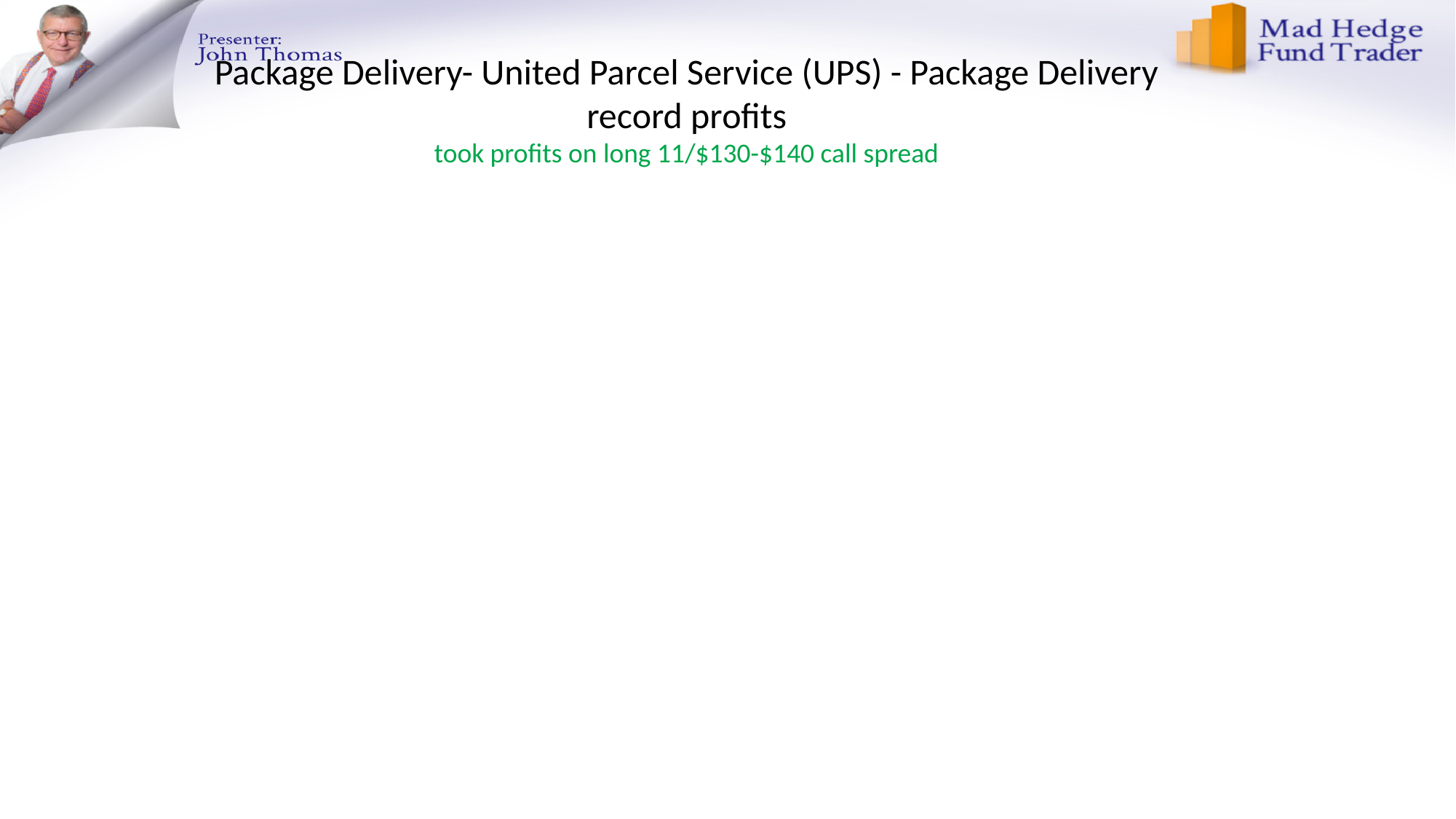

# Package Delivery- United Parcel Service (UPS) - Package Delivery record profits took profits on long 11/$130-$140 call spread